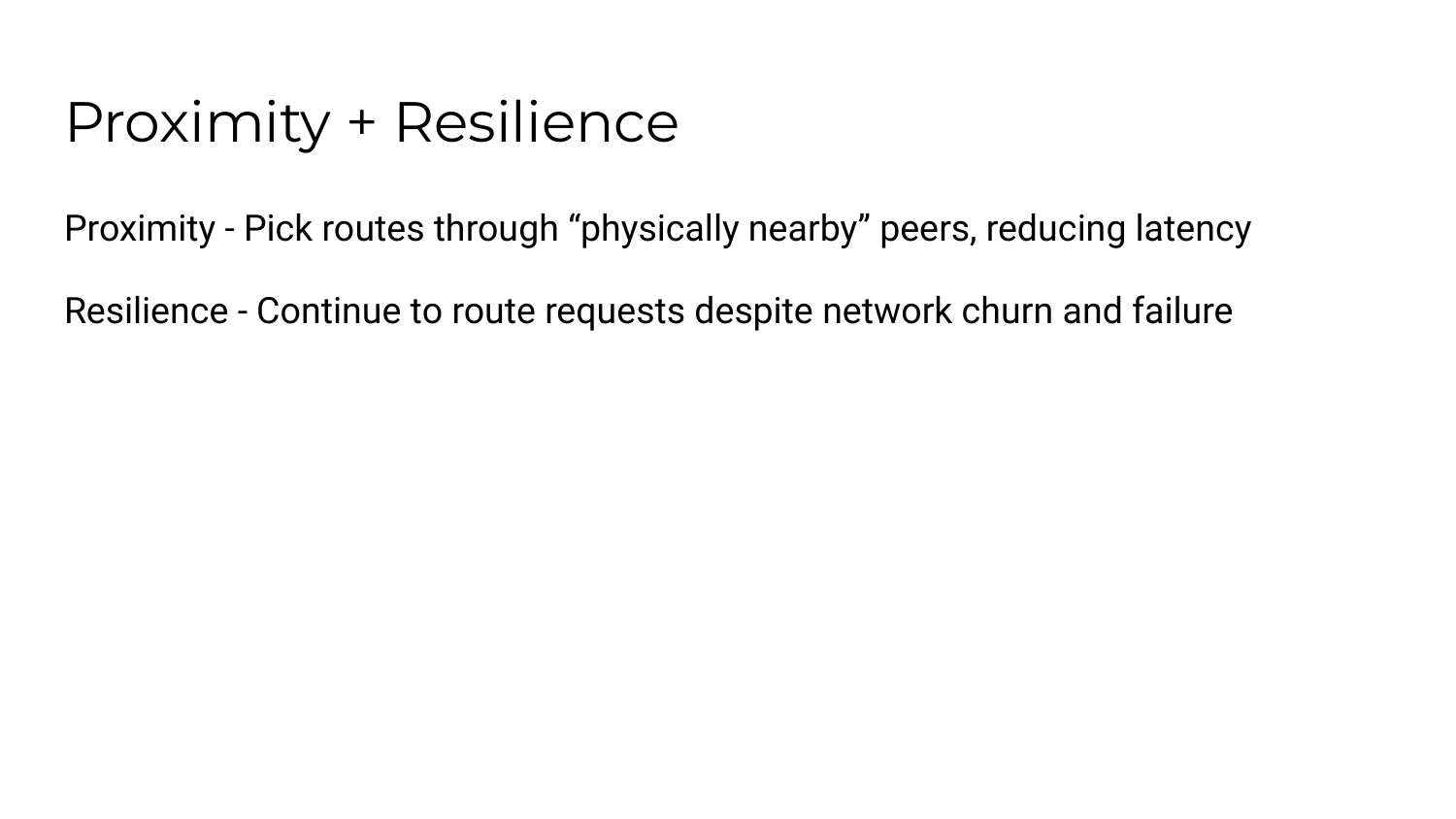

# Proximity + Resilience
Proximity - Pick routes through “physically nearby” peers, reducing latency
Resilience - Continue to route requests despite network churn and failure